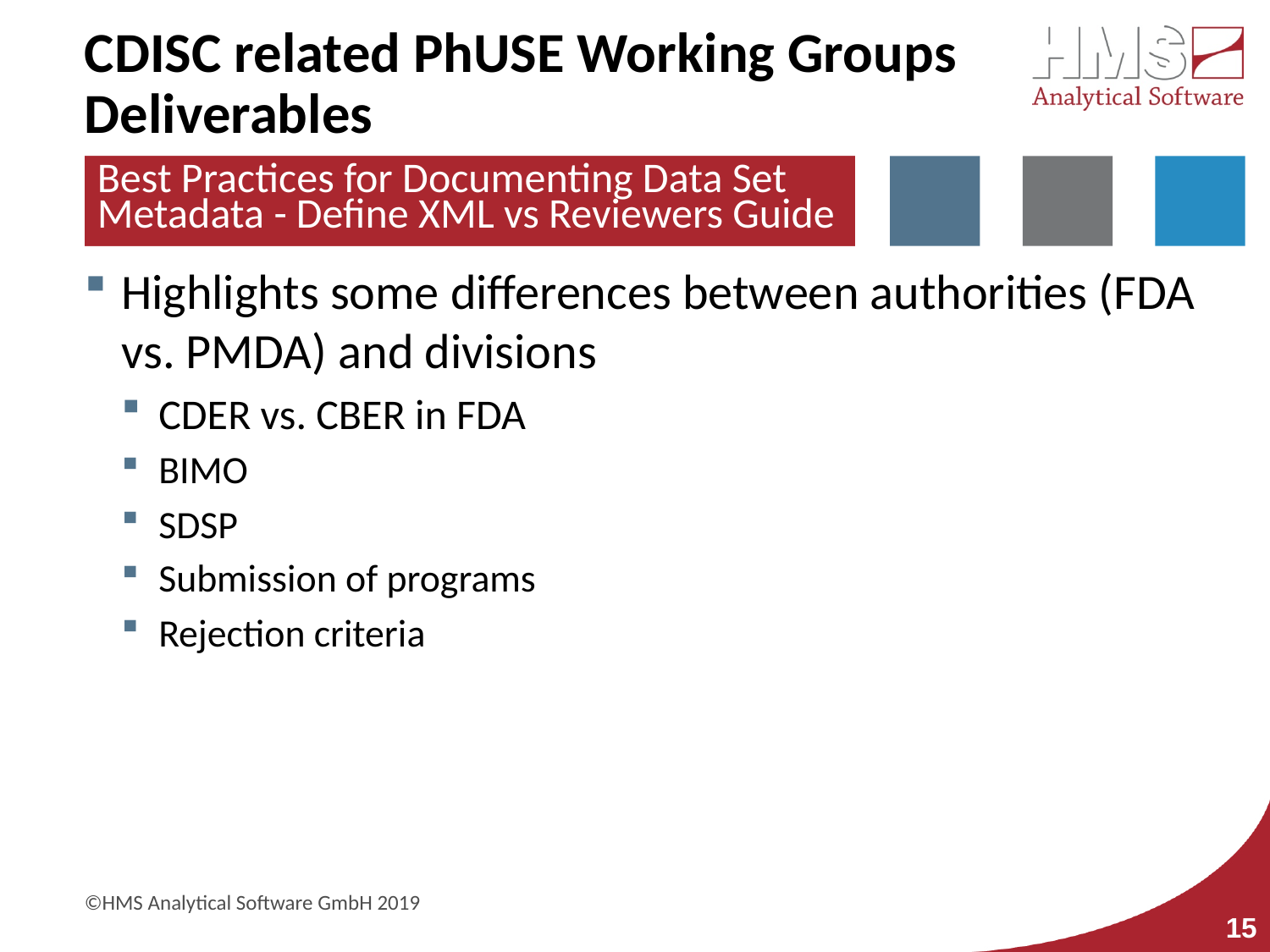

# CDISC related PhUSE Working Groups Deliverables
Best Practices for Documenting Data Set Metadata - Define XML vs Reviewers Guide
Highlights some differences between authorities (FDA vs. PMDA) and divisions
CDER vs. CBER in FDA
BIMO
SDSP
Submission of programs
Rejection criteria

15